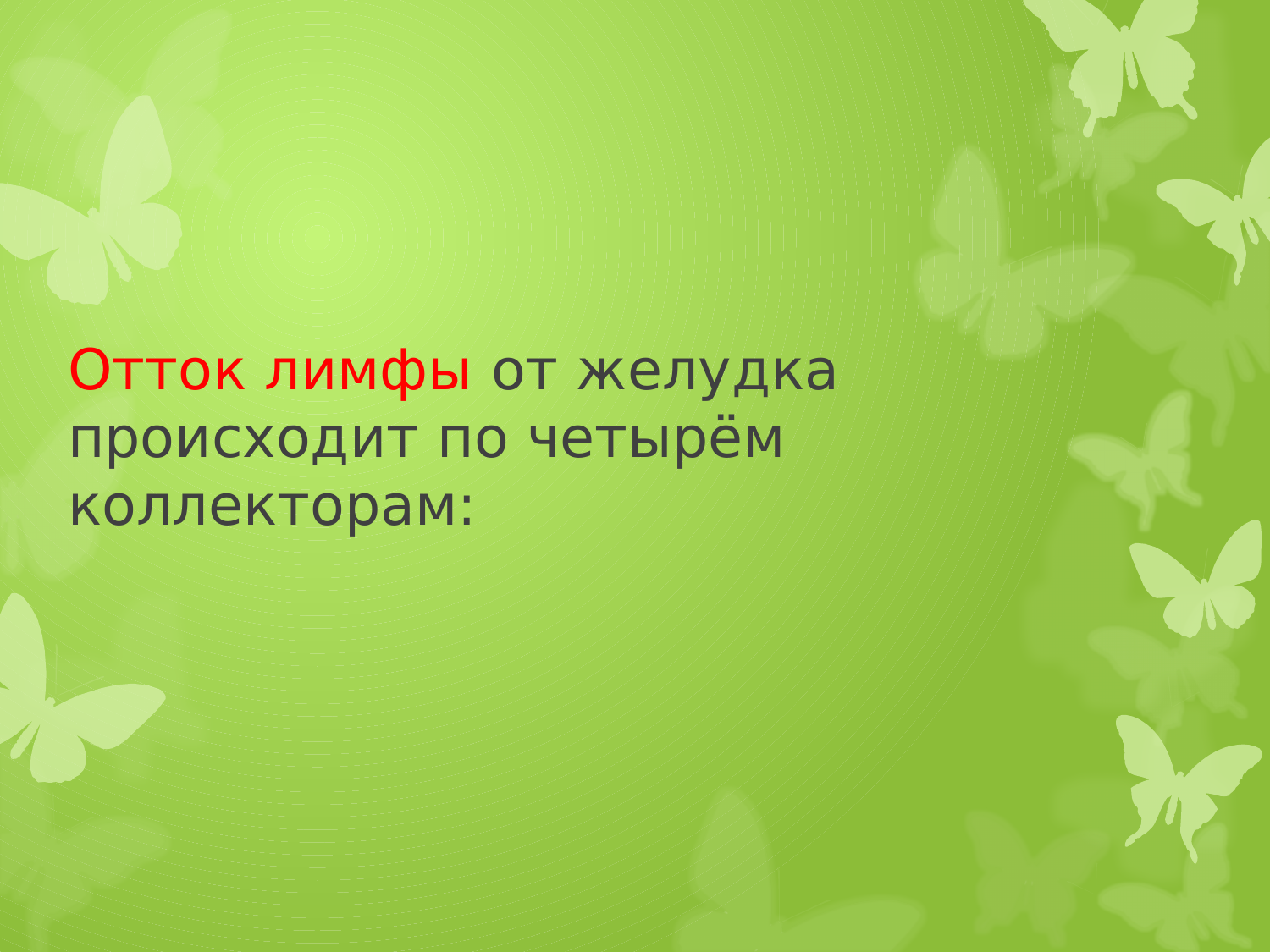

# Отток лимфы от желудка происходит по четырём коллекторам: